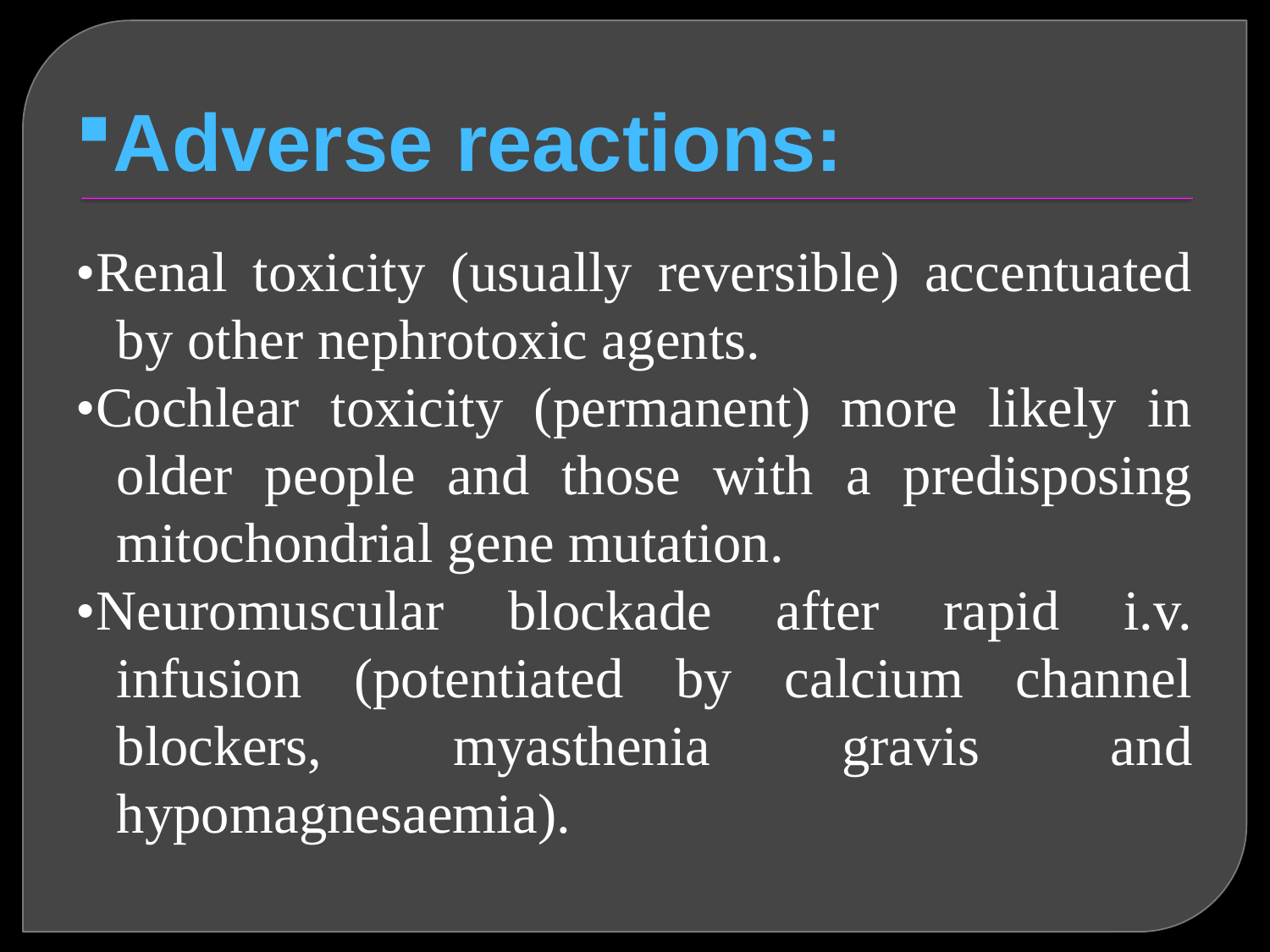

# Adverse reactions:
•Renal toxicity (usually reversible) accentuated by other nephrotoxic agents.
•Cochlear toxicity (permanent) more likely in older people and those with a predisposing mitochondrial gene mutation.
•Neuromuscular blockade after rapid i.v. infusion (potentiated by calcium channel blockers, myasthenia gravis and hypomagnesaemia).